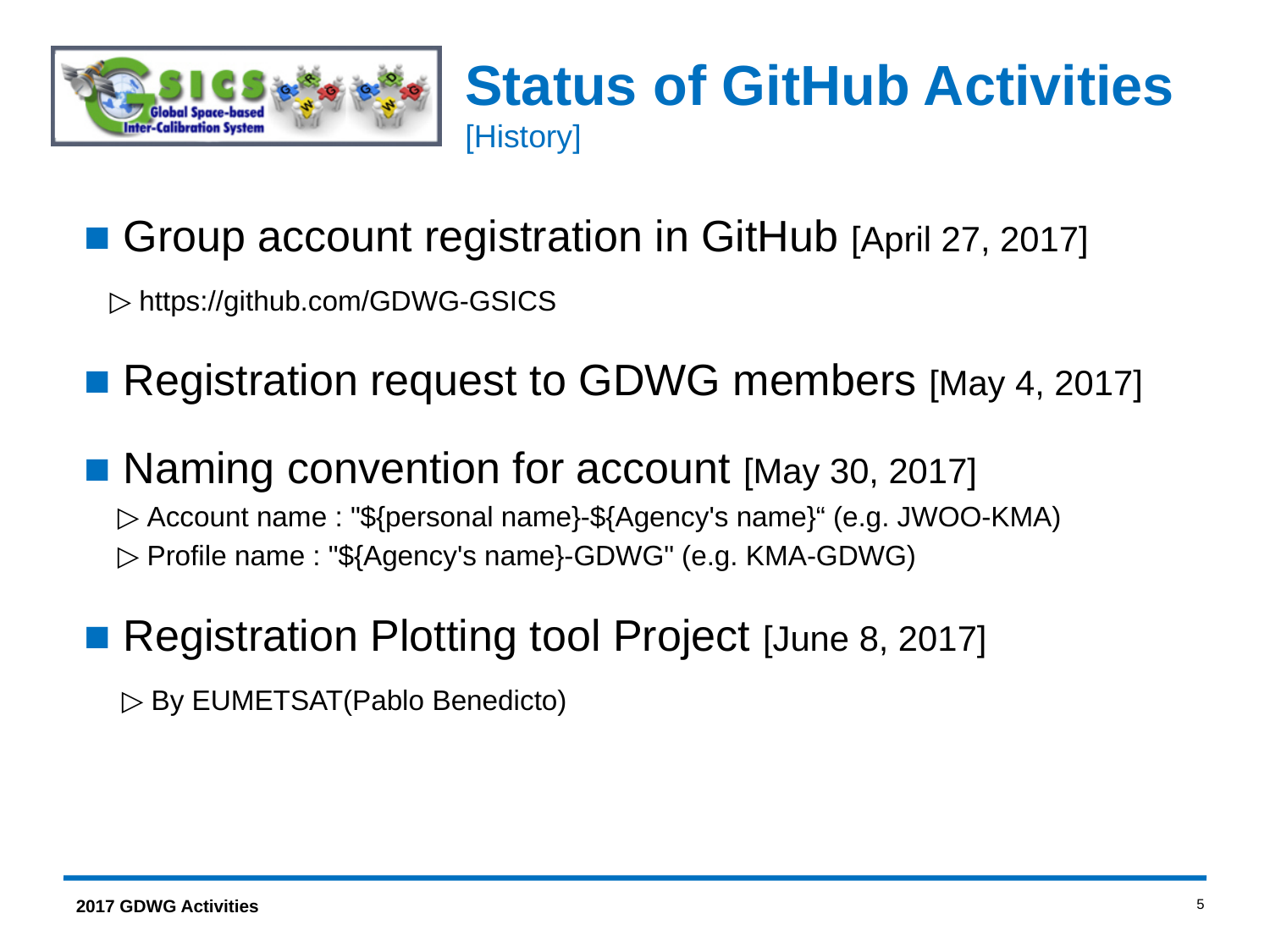

Status of GitHub Activities
[History]
 ■ Group account registration in GitHub [April 27, 2017]
▷ https://github.com/GDWG-GSICS
■ Registration request to GDWG members [May 4, 2017]
 ■ Naming convention for account [May 30, 2017]
 ▷ Account name : "${personal name}-${Agency's name}“ (e.g. JWOO-KMA)
 ▷ Profile name : "${Agency's name}-GDWG" (e.g. KMA-GDWG)
 ■ Registration Plotting tool Project [June 8, 2017]
▷ By EUMETSAT(Pablo Benedicto)
5